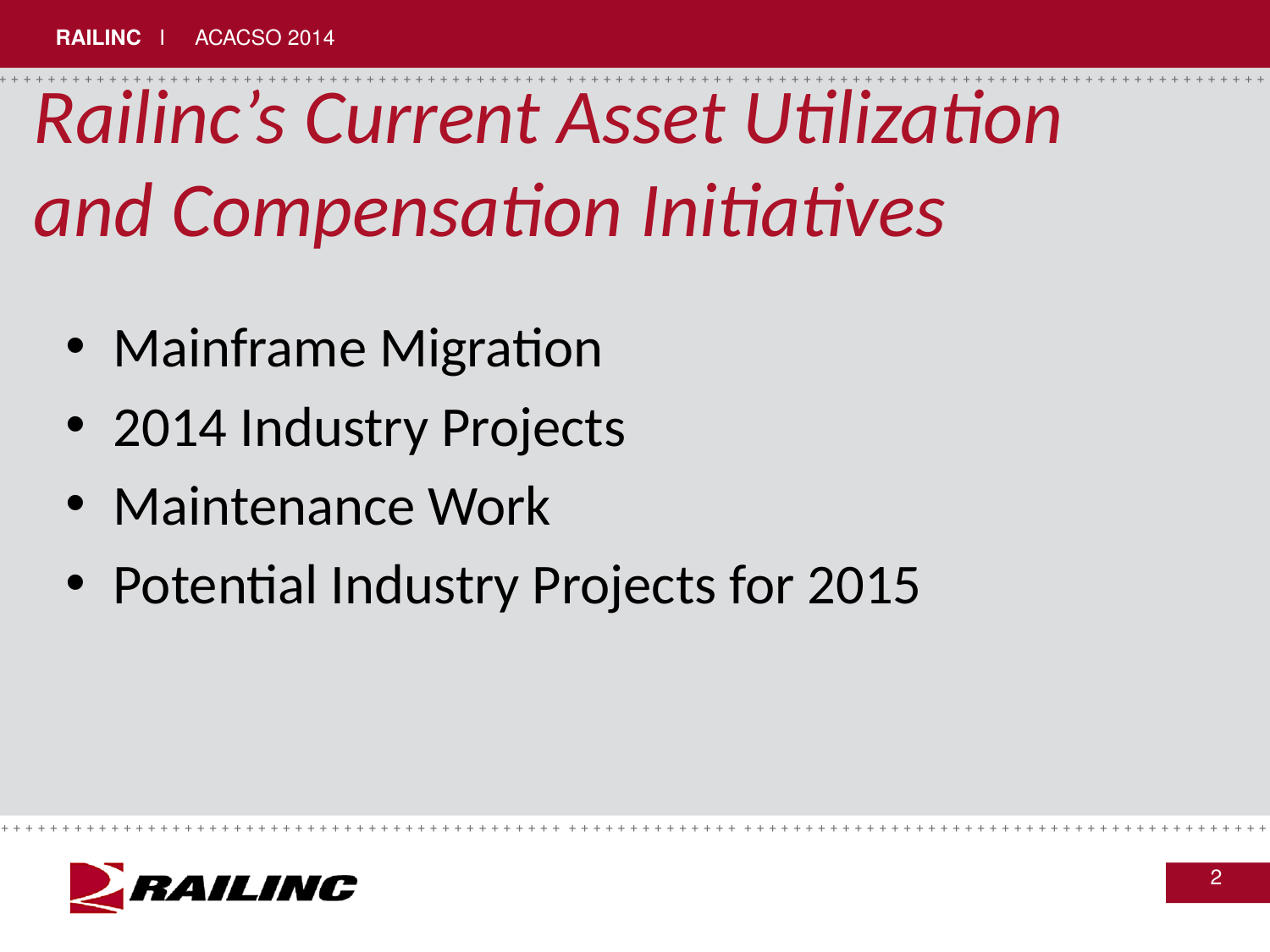

# Railinc’s Current Asset Utilization and Compensation Initiatives

Mainframe Migration
2014 Industry Projects
Maintenance Work
Potential Industry Projects for 2015
2